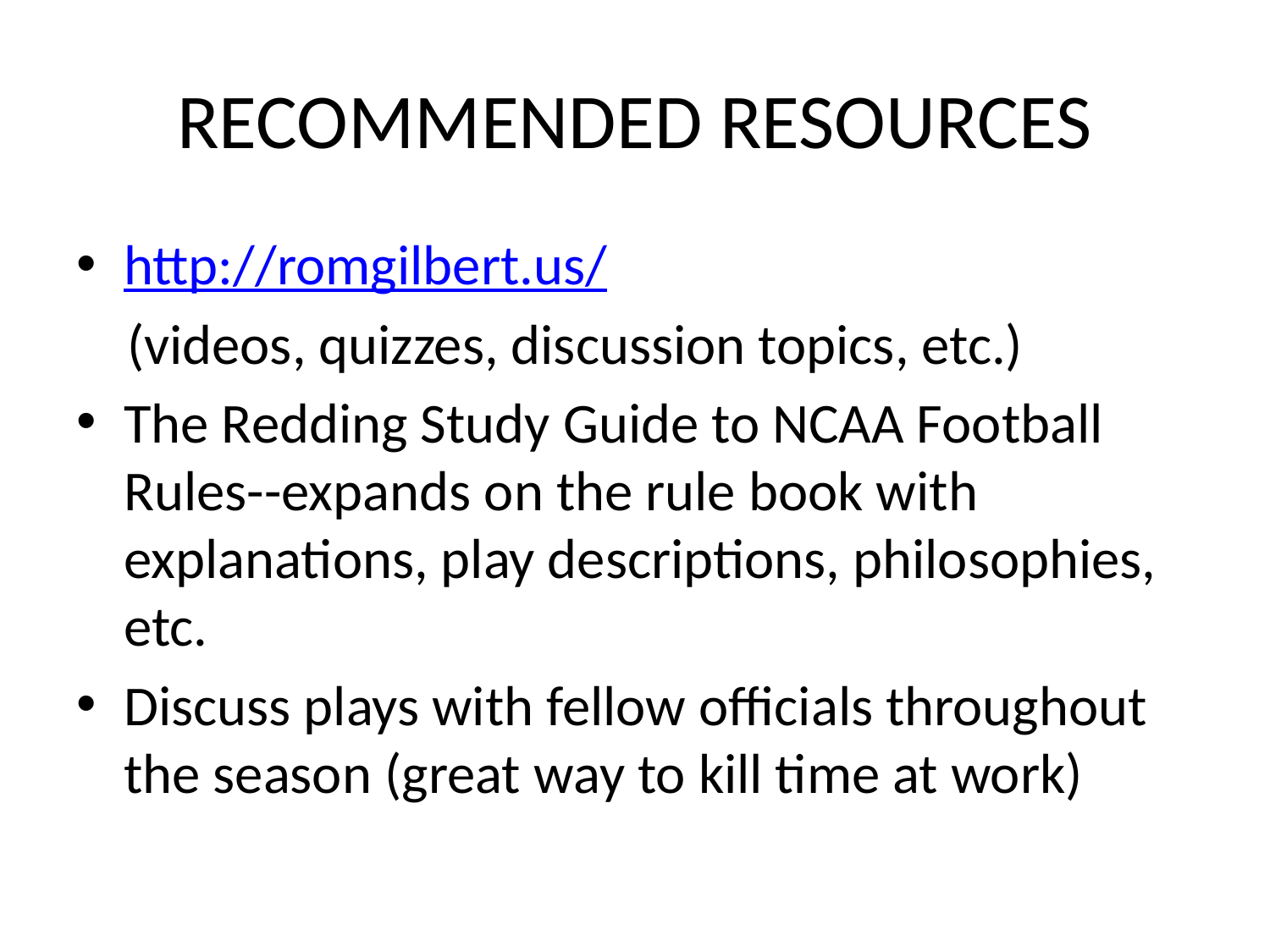

# RECOMMENDED RESOURCES
http://romgilbert.us/
    (videos, quizzes, discussion topics, etc.)
The Redding Study Guide to NCAA Football Rules--expands on the rule book with explanations, play descriptions, philosophies, etc.
Discuss plays with fellow officials throughout the season (great way to kill time at work)